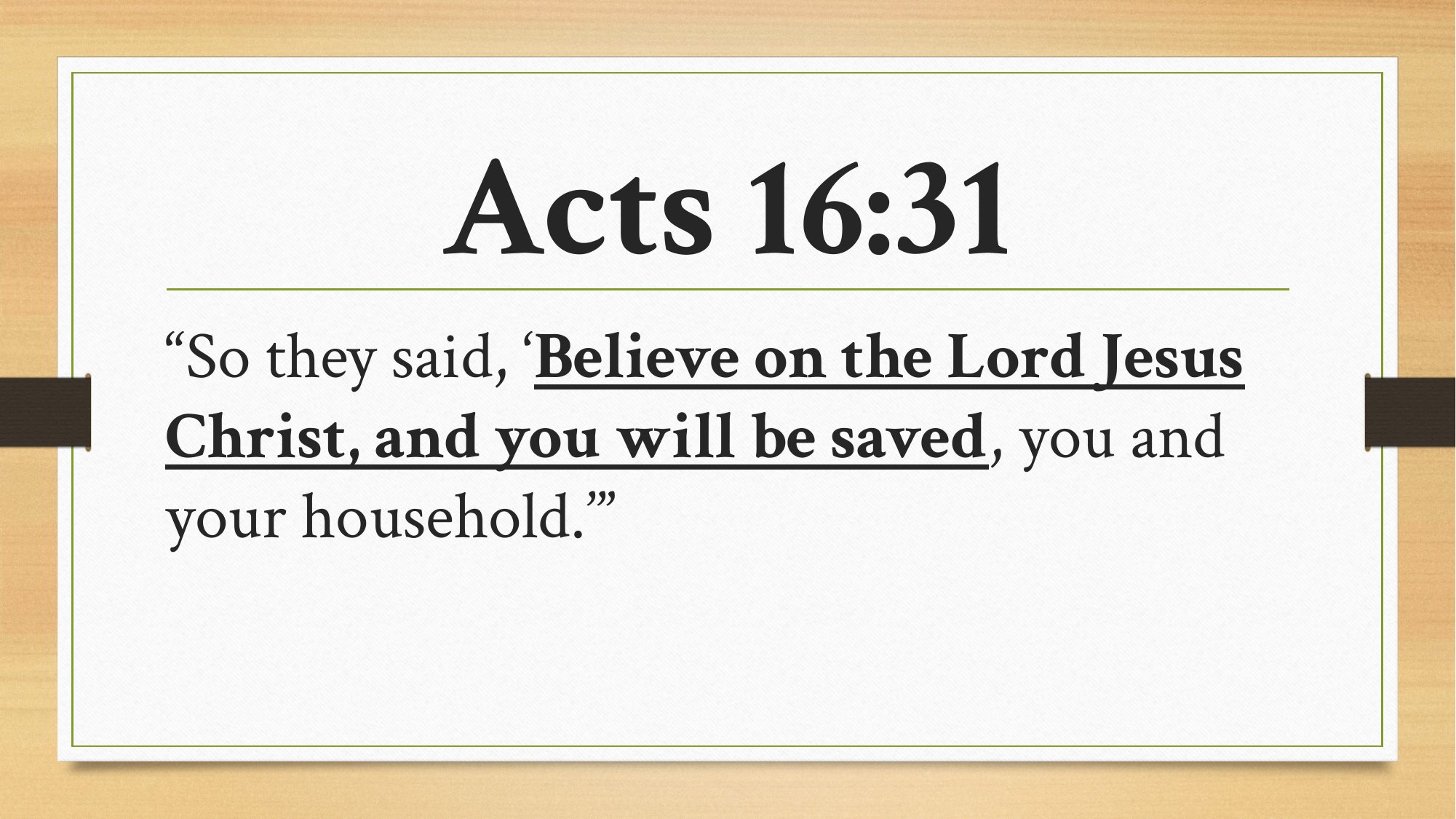

# Acts 16:31
“So they said, ‘Believe on the Lord Jesus Christ, and you will be saved, you and your household.’”